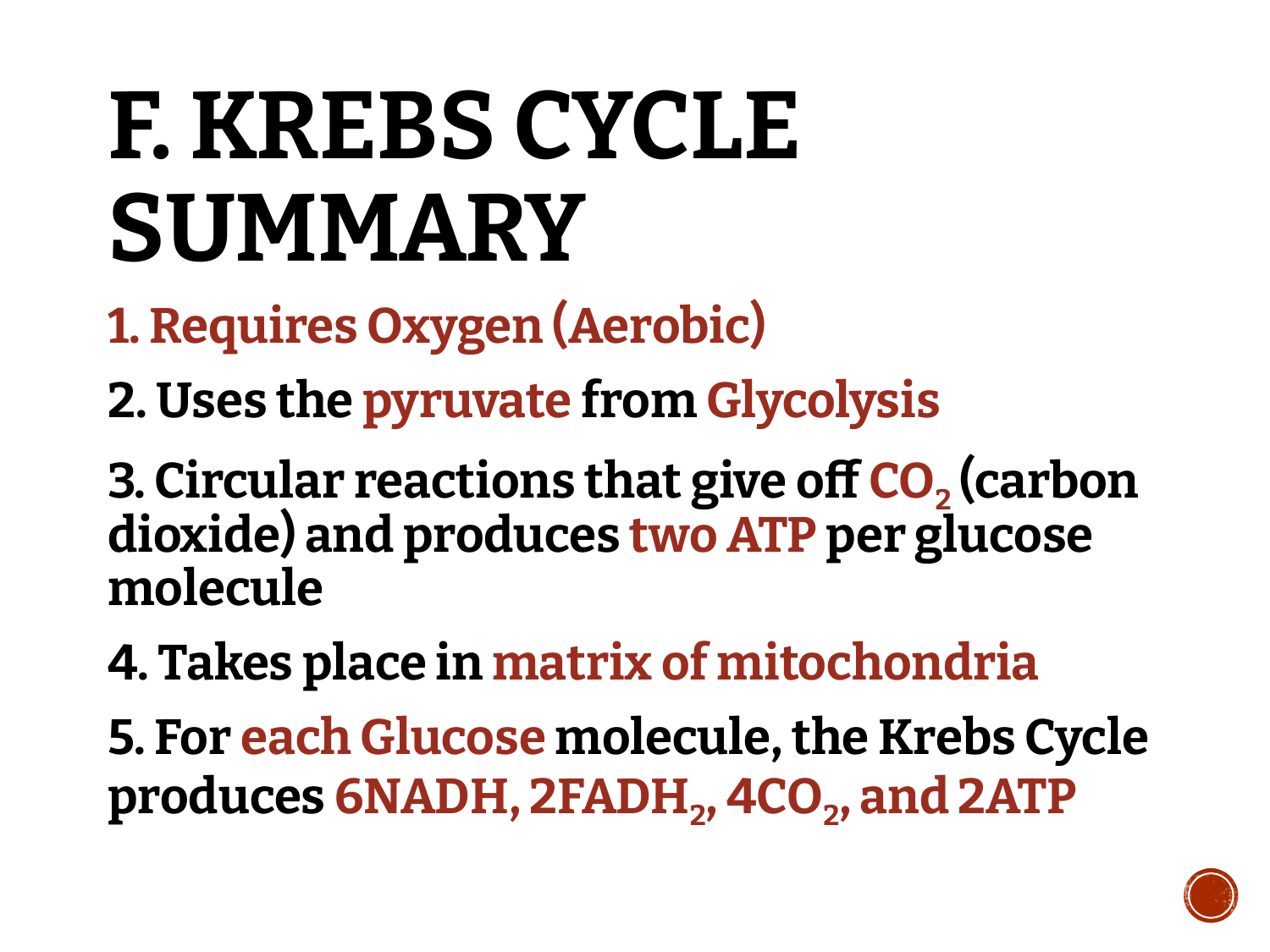

# F. Krebs Cycle Summary
1. Requires Oxygen (Aerobic)
2. Uses the pyruvate from Glycolysis
3. Circular reactions that give off CO2 (carbon dioxide) and produces two ATP per glucose molecule
4. Takes place in matrix of mitochondria
5. For each Glucose molecule, the Krebs Cycle produces 6NADH, 2FADH2, 4CO2, and 2ATP